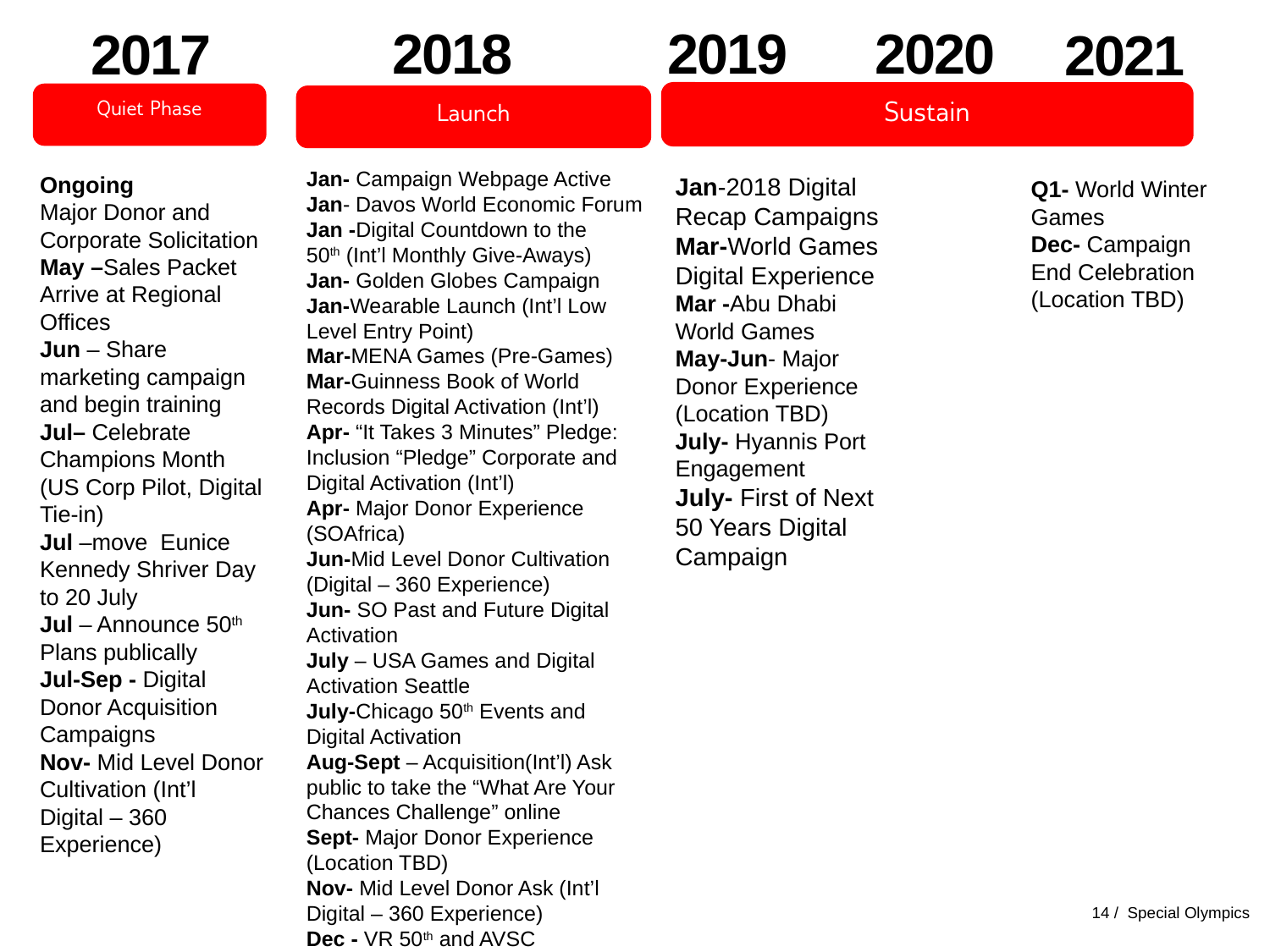

2019
2018
2020
# 2017
2021

Sustain
Quiet Phase
Launch
Jan- Campaign Webpage Active
Jan- Davos World Economic Forum
Jan -Digital Countdown to the 50th (Int’l Monthly Give-Aways)
Jan- Golden Globes Campaign
Jan-Wearable Launch (Int’l Low Level Entry Point)
Mar-MENA Games (Pre-Games)
Mar-Guinness Book of World Records Digital Activation (Int’l)
Apr- “It Takes 3 Minutes” Pledge: Inclusion “Pledge” Corporate and Digital Activation (Int’l)
Apr- Major Donor Experience  (SOAfrica)
Jun-Mid Level Donor Cultivation (Digital – 360 Experience)
Jun- SO Past and Future Digital Activation
July – USA Games and Digital Activation Seattle
July-Chicago 50th Events and Digital Activation
Aug-Sept – Acquisition(Int’l) Ask public to take the “What Are Your Chances Challenge” online
Sept- Major Donor Experience  (Location TBD)
Nov- Mid Level Donor Ask (Int’l Digital – 360 Experience)
Dec - VR 50th and AVSC Anniversary Celebrations
Ongoing
Major Donor and Corporate Solicitation May –Sales Packet Arrive at Regional Offices
Jun – Share marketing campaign and begin training
Jul– Celebrate Champions Month (US Corp Pilot, Digital Tie-in)
Jul –move  Eunice Kennedy Shriver Day to 20 July
Jul – Announce 50th Plans publically
Jul-Sep - Digital Donor Acquisition Campaigns
Nov- Mid Level Donor Cultivation (Int’l Digital – 360 Experience)
Jan-2018 Digital Recap Campaigns
Mar-World Games Digital Experience
Mar -Abu Dhabi World Games
May-Jun- Major Donor Experience (Location TBD)
July- Hyannis Port Engagement
July- First of Next 50 Years Digital Campaign

Q1- World Winter Games
Dec- Campaign End Celebration (Location TBD)

14 /  Special Olympics